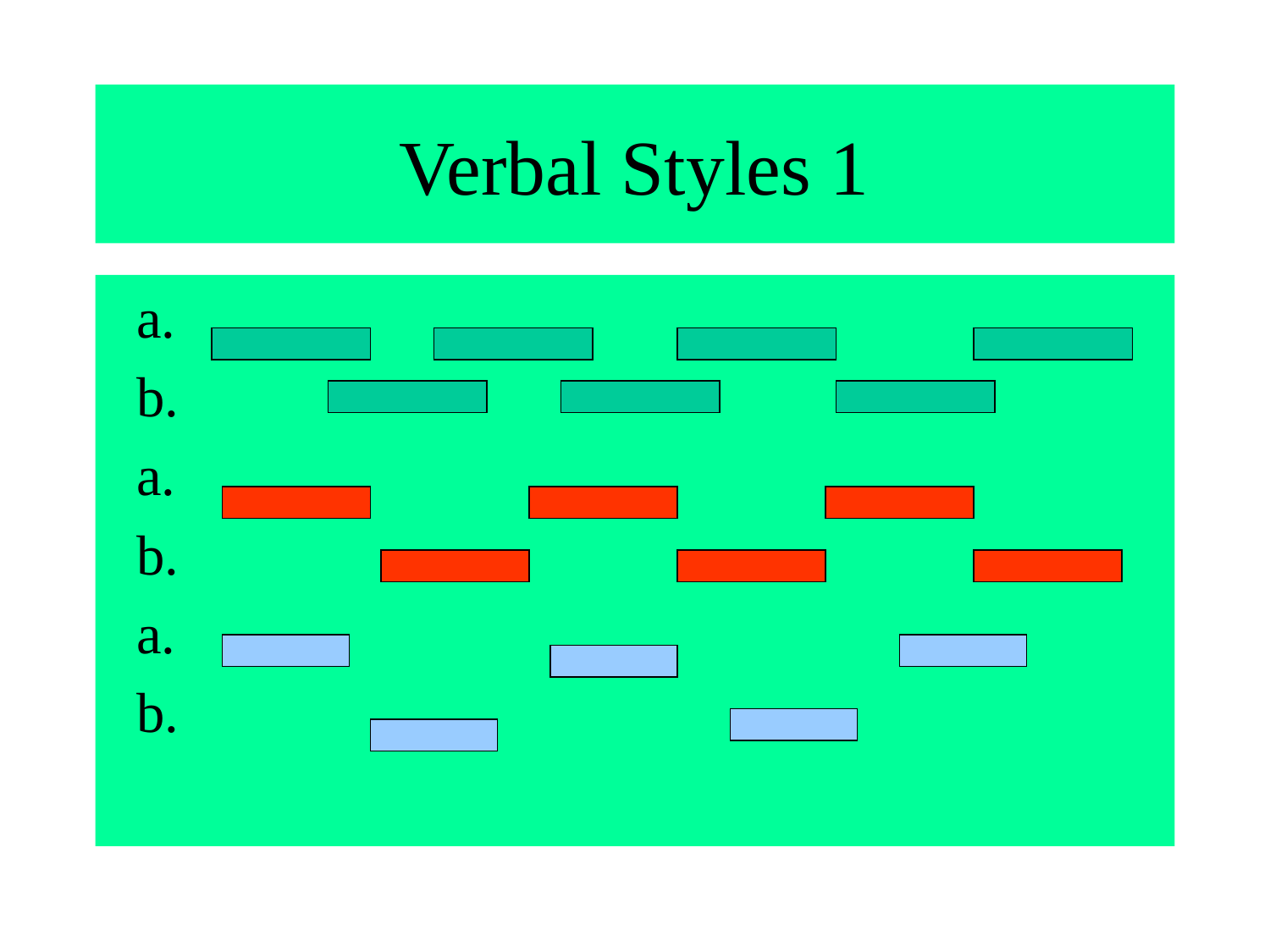

# Verbal Styles 1
  a.
  b.
  a.
  b.
  a.
  b.